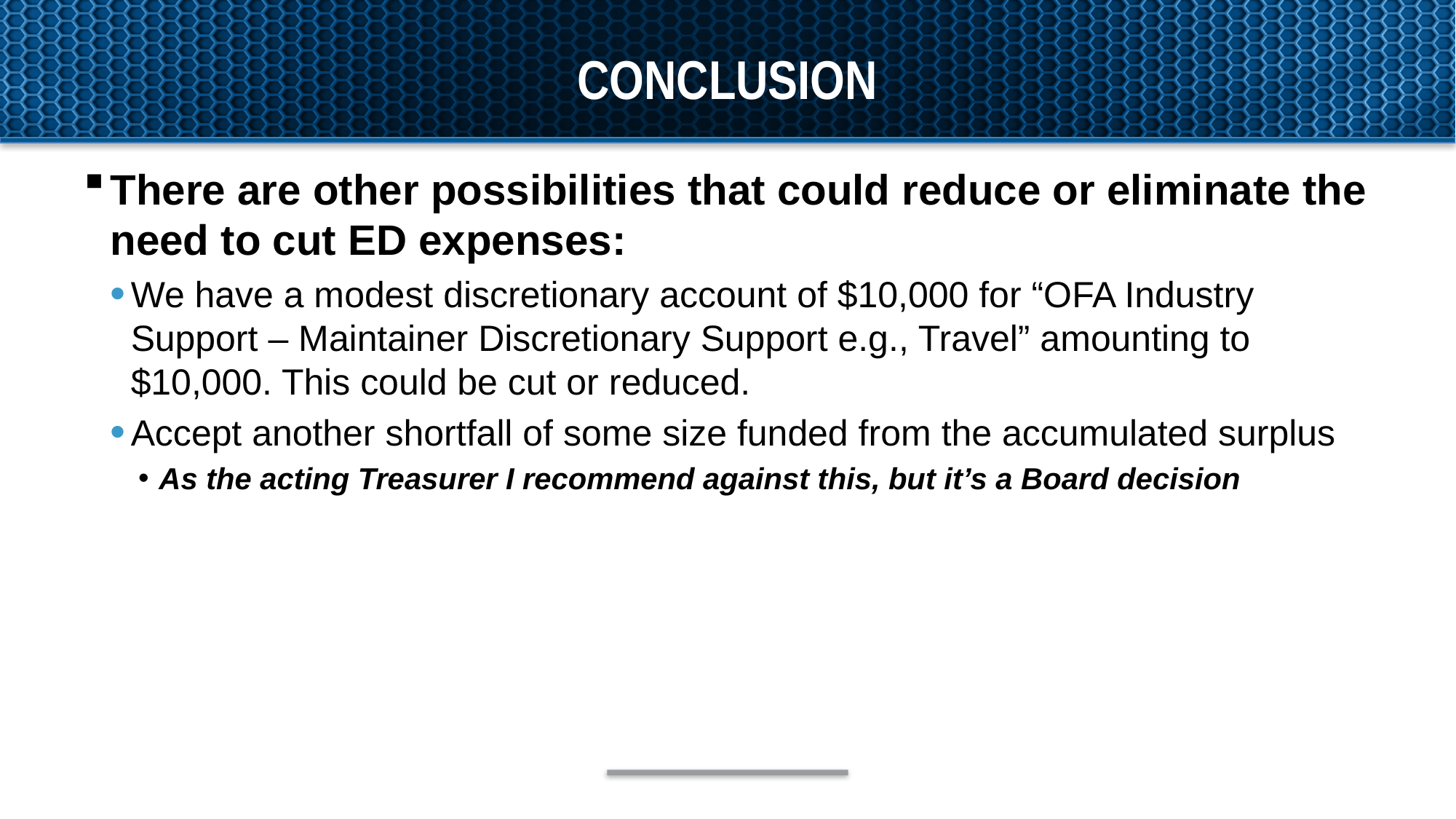

# conclusion
There are other possibilities that could reduce or eliminate the need to cut ED expenses:
We have a modest discretionary account of $10,000 for “OFA Industry Support – Maintainer Discretionary Support e.g., Travel” amounting to $10,000. This could be cut or reduced.
Accept another shortfall of some size funded from the accumulated surplus
As the acting Treasurer I recommend against this, but it’s a Board decision